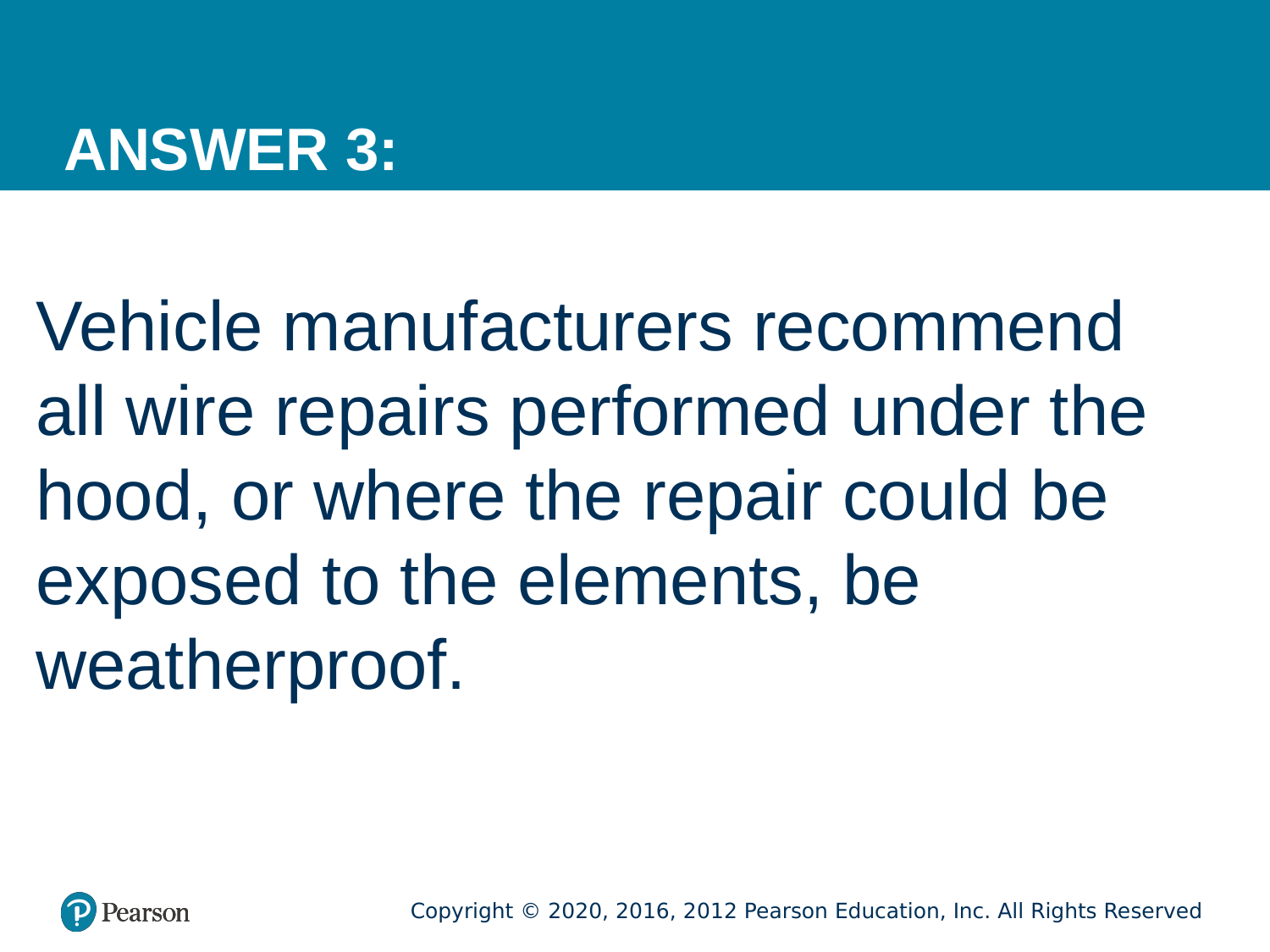

# ANSWER 3:
Vehicle manufacturers recommend all wire repairs performed under the hood, or where the repair could be exposed to the elements, be weatherproof.